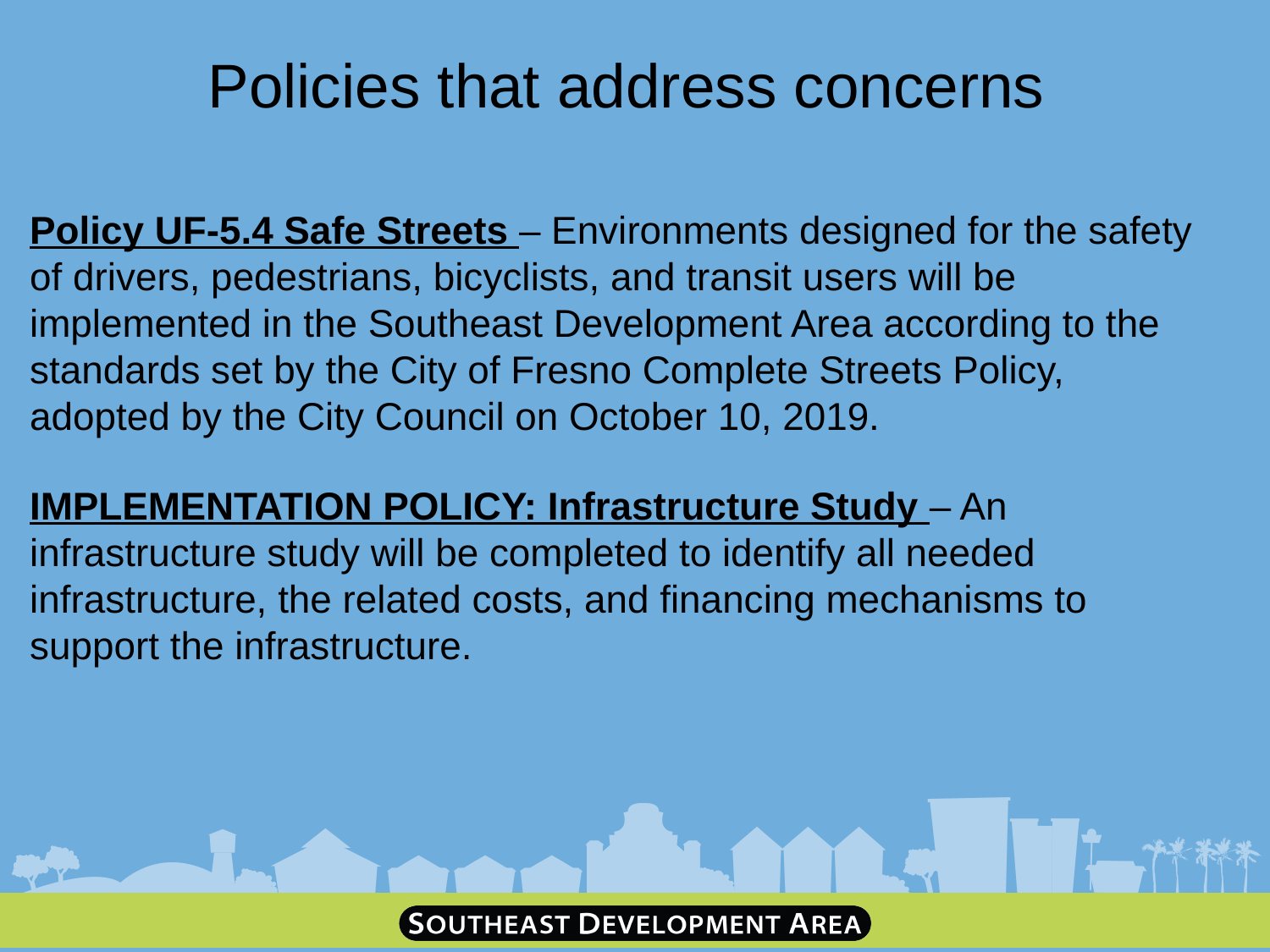

# Policies that address concerns
Policy UF-5.4 Safe Streets – Environments designed for the safety of drivers, pedestrians, bicyclists, and transit users will be implemented in the Southeast Development Area according to the standards set by the City of Fresno Complete Streets Policy, adopted by the City Council on October 10, 2019.

IMPLEMENTATION POLICY: Infrastructure Study – An infrastructure study will be completed to identify all needed infrastructure, the related costs, and financing mechanisms to support the infrastructure.